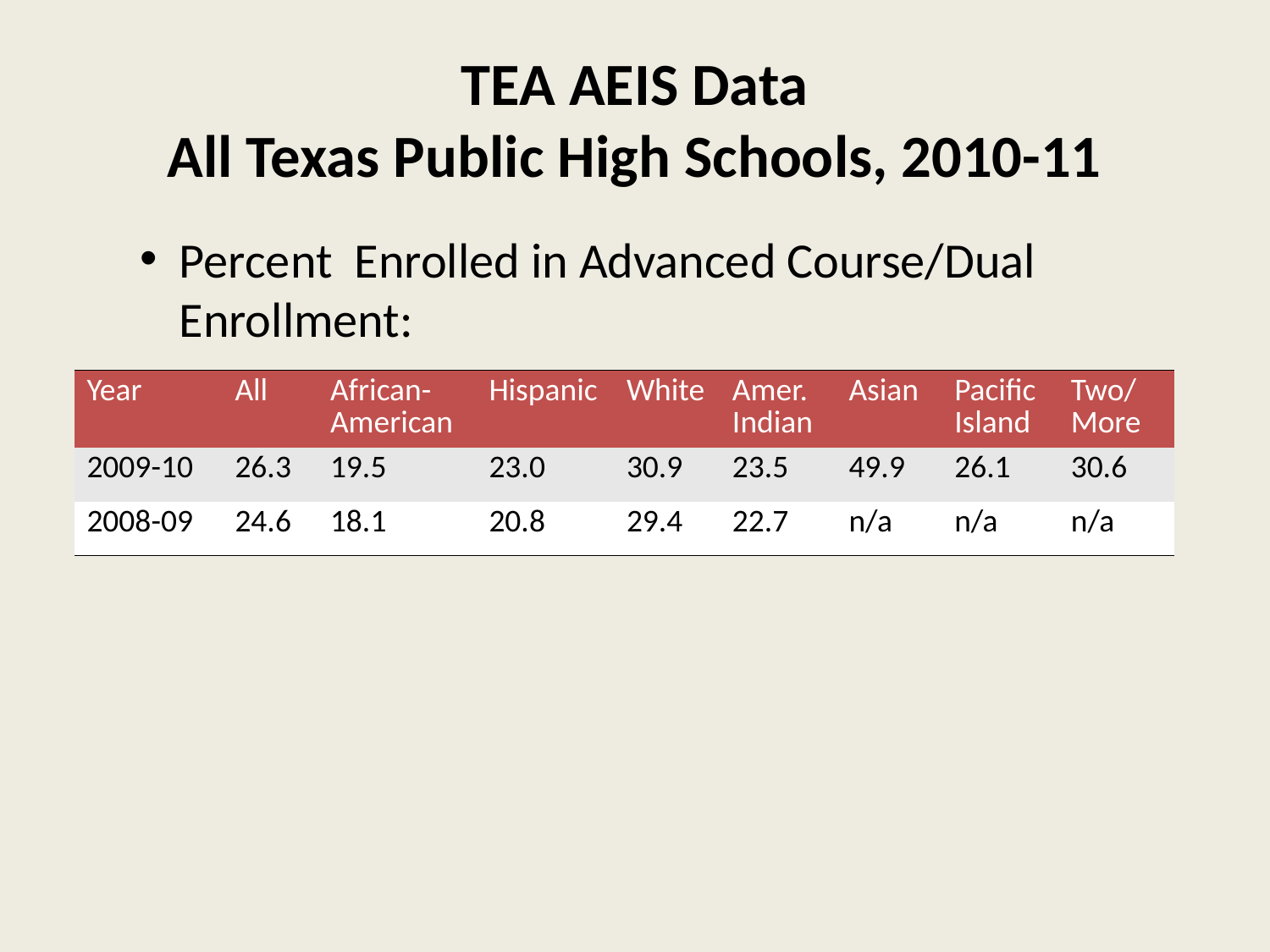

# TEA AEIS Data All Texas Public High Schools, 2010-11
Percent  Enrolled in Advanced Course/Dual Enrollment:

| Year | All | African- American | Hispanic | White | Amer. Indian | Asian | Pacific Island | Two/ More |
| --- | --- | --- | --- | --- | --- | --- | --- | --- |
| 2009-10 | 26.3 | 19.5 | 23.0 | 30.9 | 23.5 | 49.9 | 26.1 | 30.6 |
| 2008-09 | 24.6 | 18.1 | 20.8 | 29.4 | 22.7 | n/a | n/a | n/a |